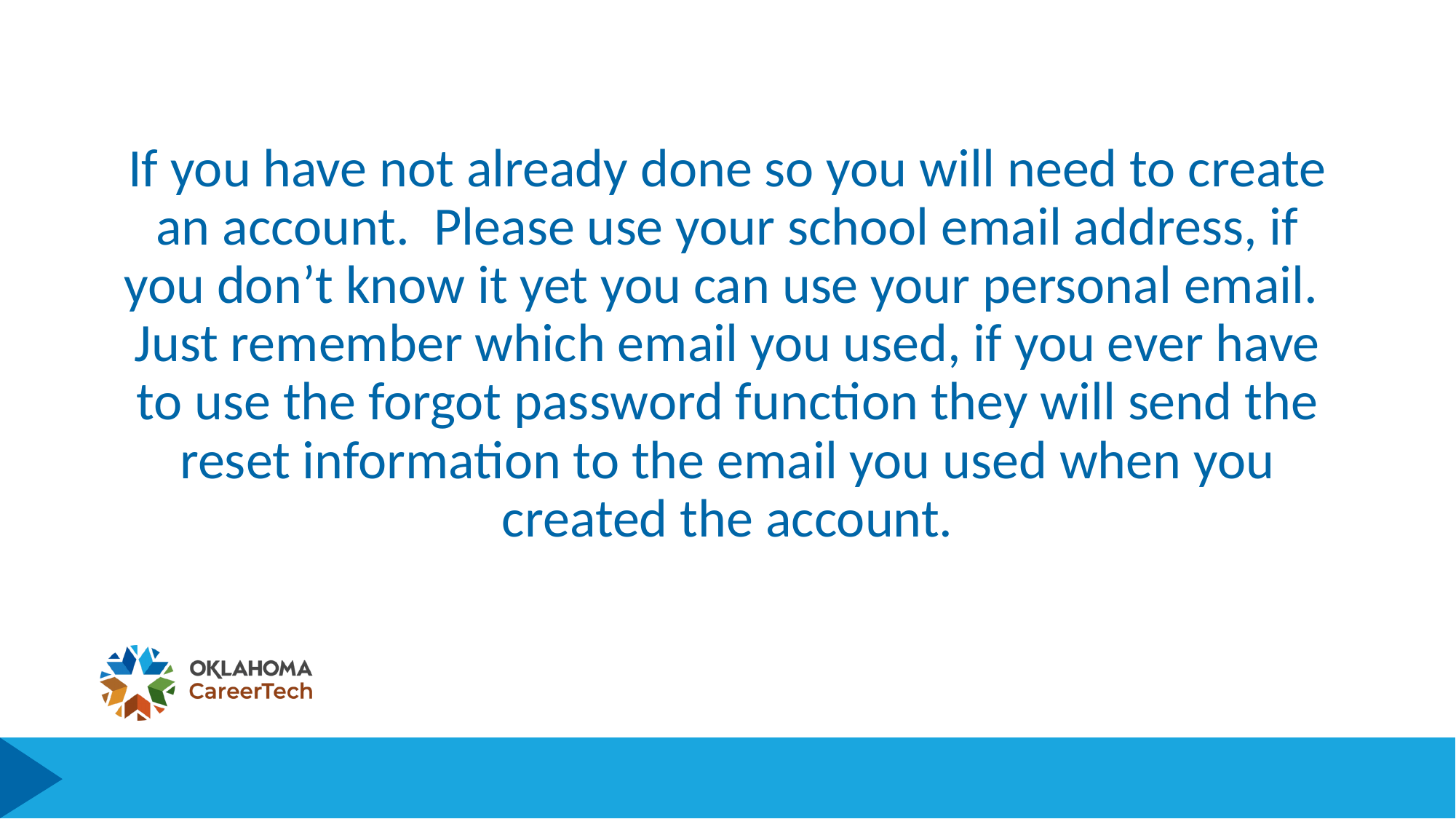

# If you have not already done so you will need to create an account.  Please use your school email address, if you don’t know it yet you can use your personal email.  Just remember which email you used, if you ever have to use the forgot password function they will send the reset information to the email you used when you created the account.